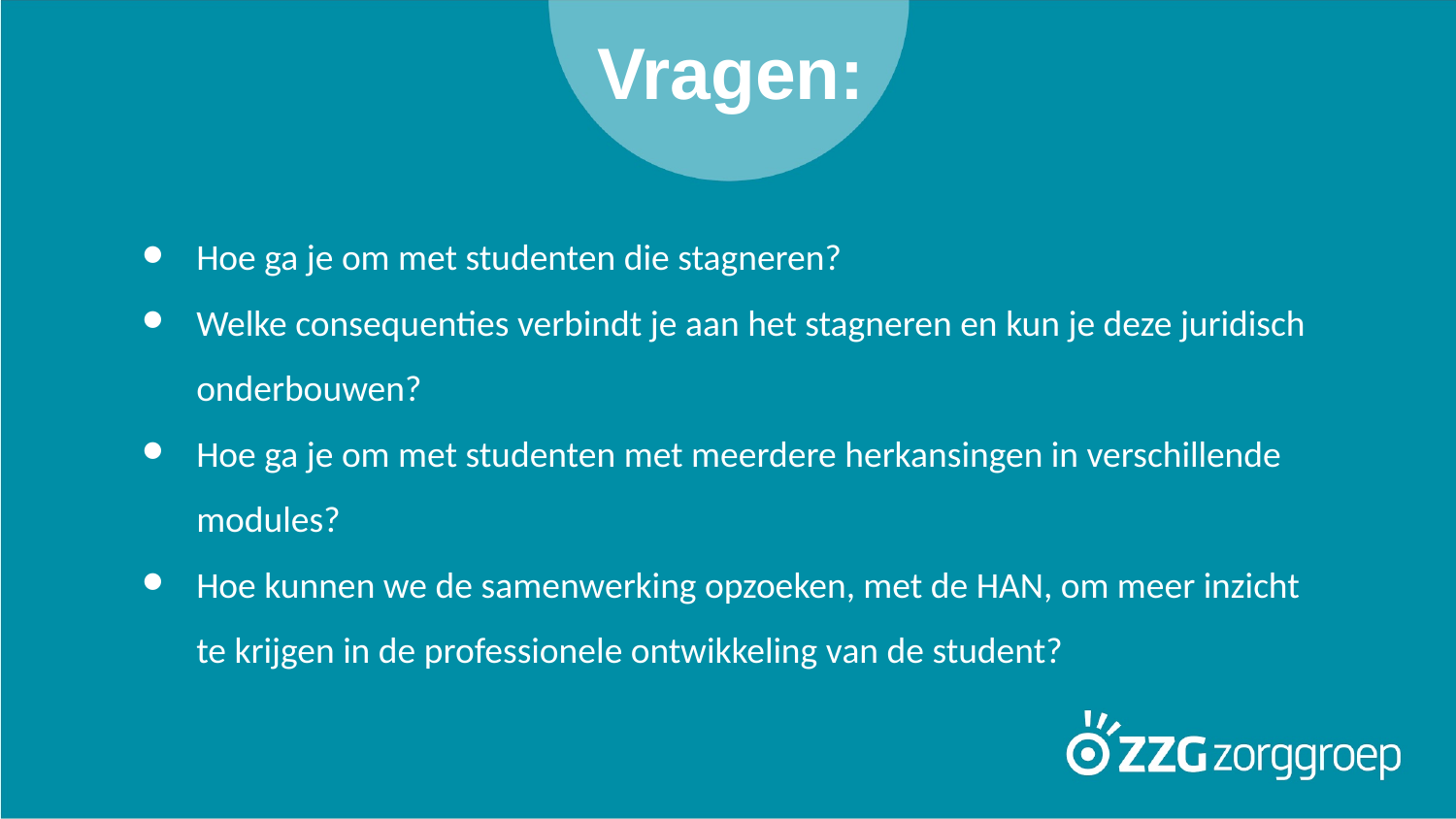

Vragen:
# Hoe ga je om met studenten die stagneren?
Welke consequenties verbindt je aan het stagneren en kun je deze juridisch onderbouwen?
Hoe ga je om met studenten met meerdere herkansingen in verschillende modules?
Hoe kunnen we de samenwerking opzoeken, met de HAN, om meer inzicht te krijgen in de professionele ontwikkeling van de student?